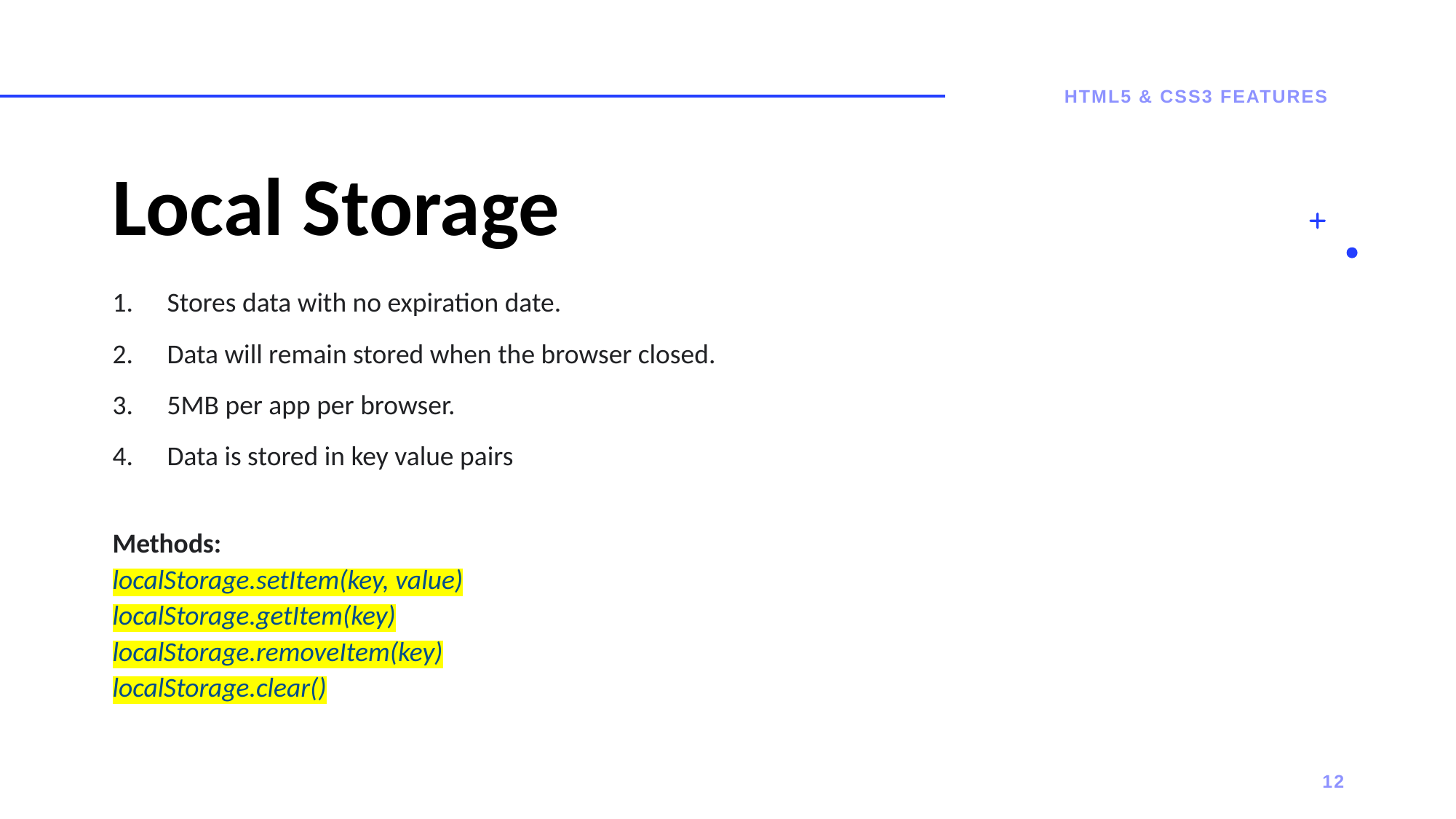

HTML5 & CSS3 Features
# Local Storage
Stores data with no expiration date.
Data will remain stored when the browser closed.
5MB per app per browser.
Data is stored in key value pairs
Methods:
localStorage.setItem(key, value)
localStorage.getItem(key)
localStorage.removeItem(key)
localStorage.clear()
12